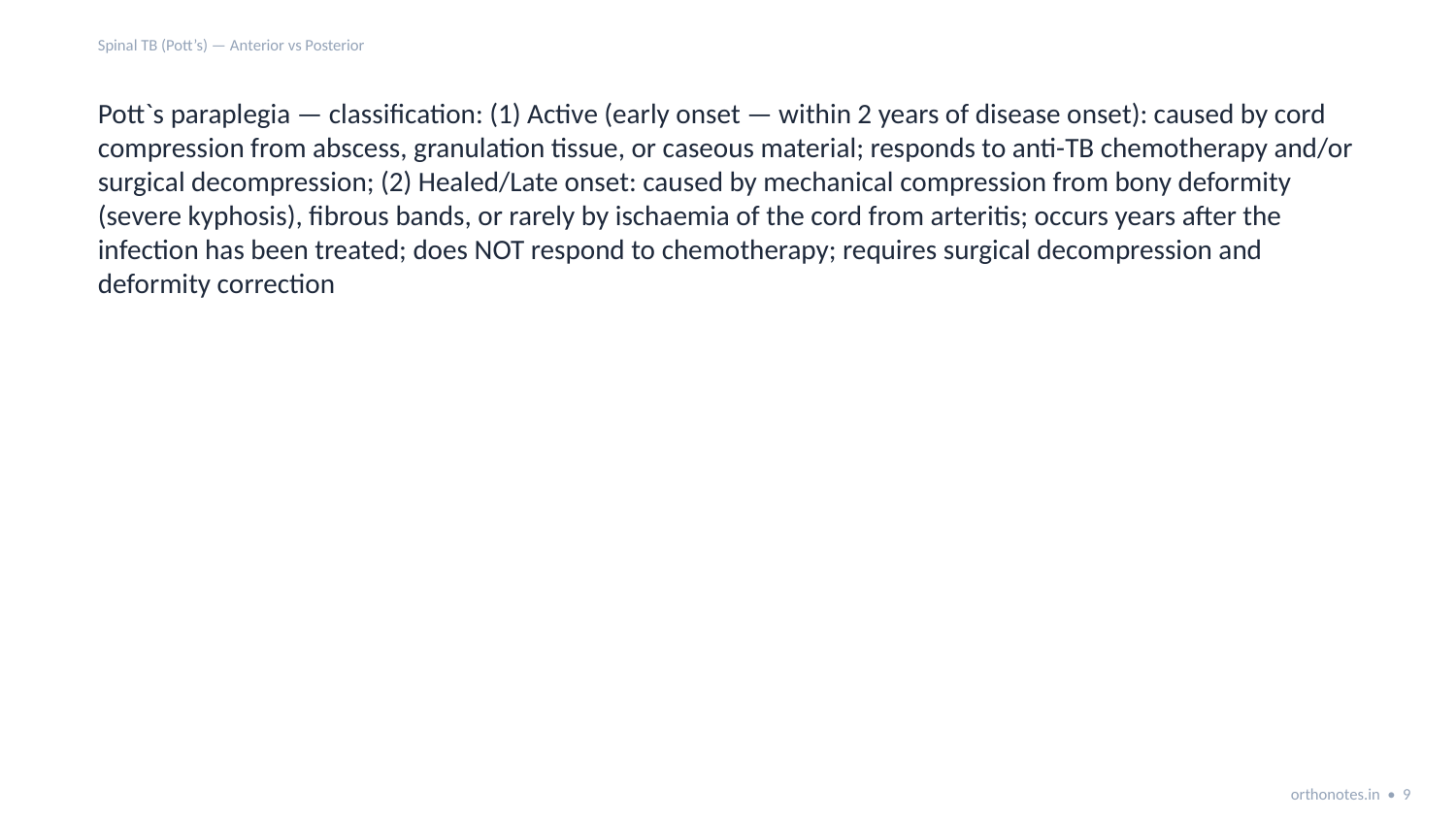

Spinal TB (Pott’s) — Anterior vs Posterior
Pott`s paraplegia — classification: (1) Active (early onset — within 2 years of disease onset): caused by cord compression from abscess, granulation tissue, or caseous material; responds to anti-TB chemotherapy and/or surgical decompression; (2) Healed/Late onset: caused by mechanical compression from bony deformity (severe kyphosis), fibrous bands, or rarely by ischaemia of the cord from arteritis; occurs years after the infection has been treated; does NOT respond to chemotherapy; requires surgical decompression and deformity correction
orthonotes.in  •  9